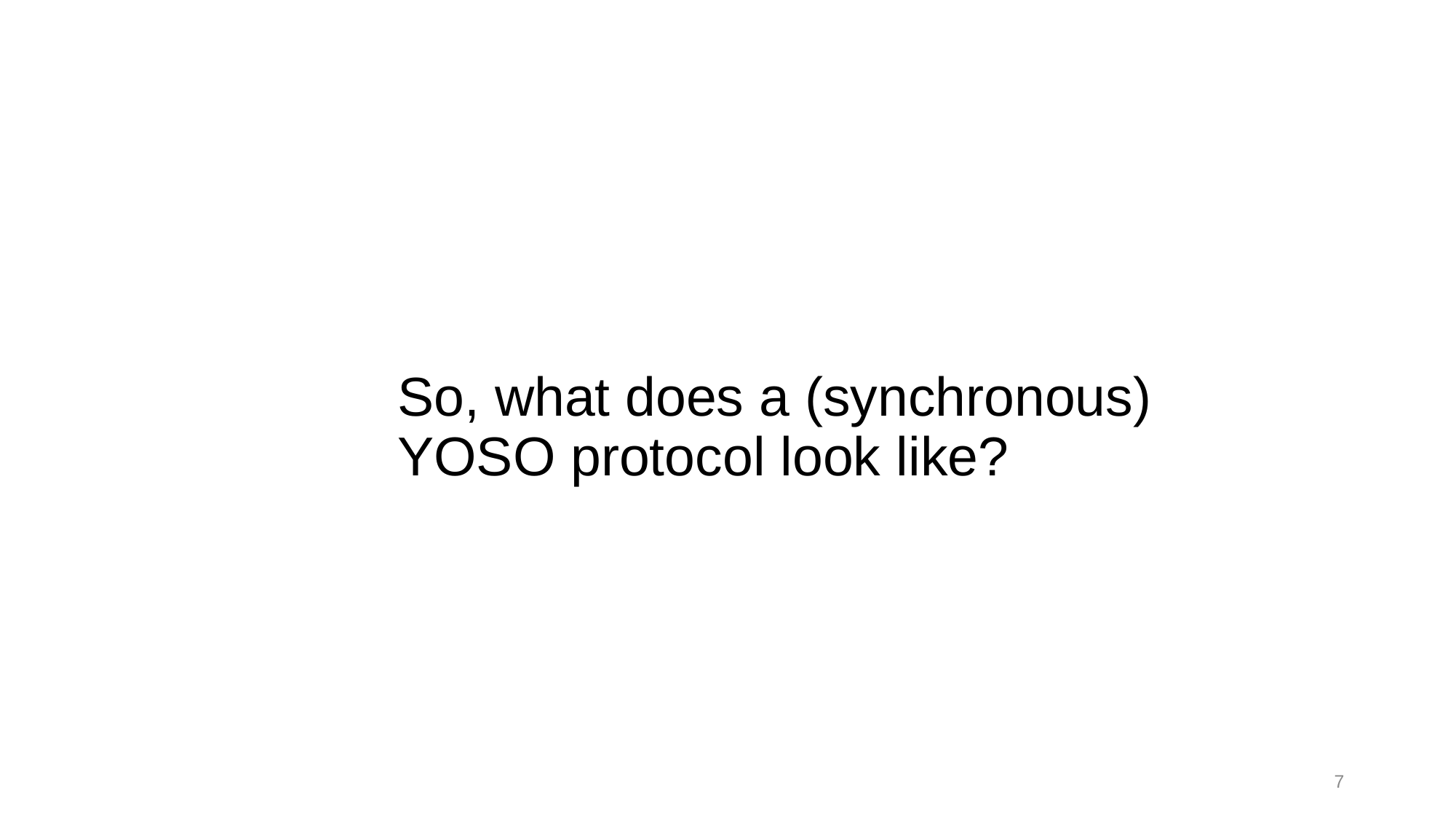

# So, what does a (synchronous) YOSO protocol look like?
7